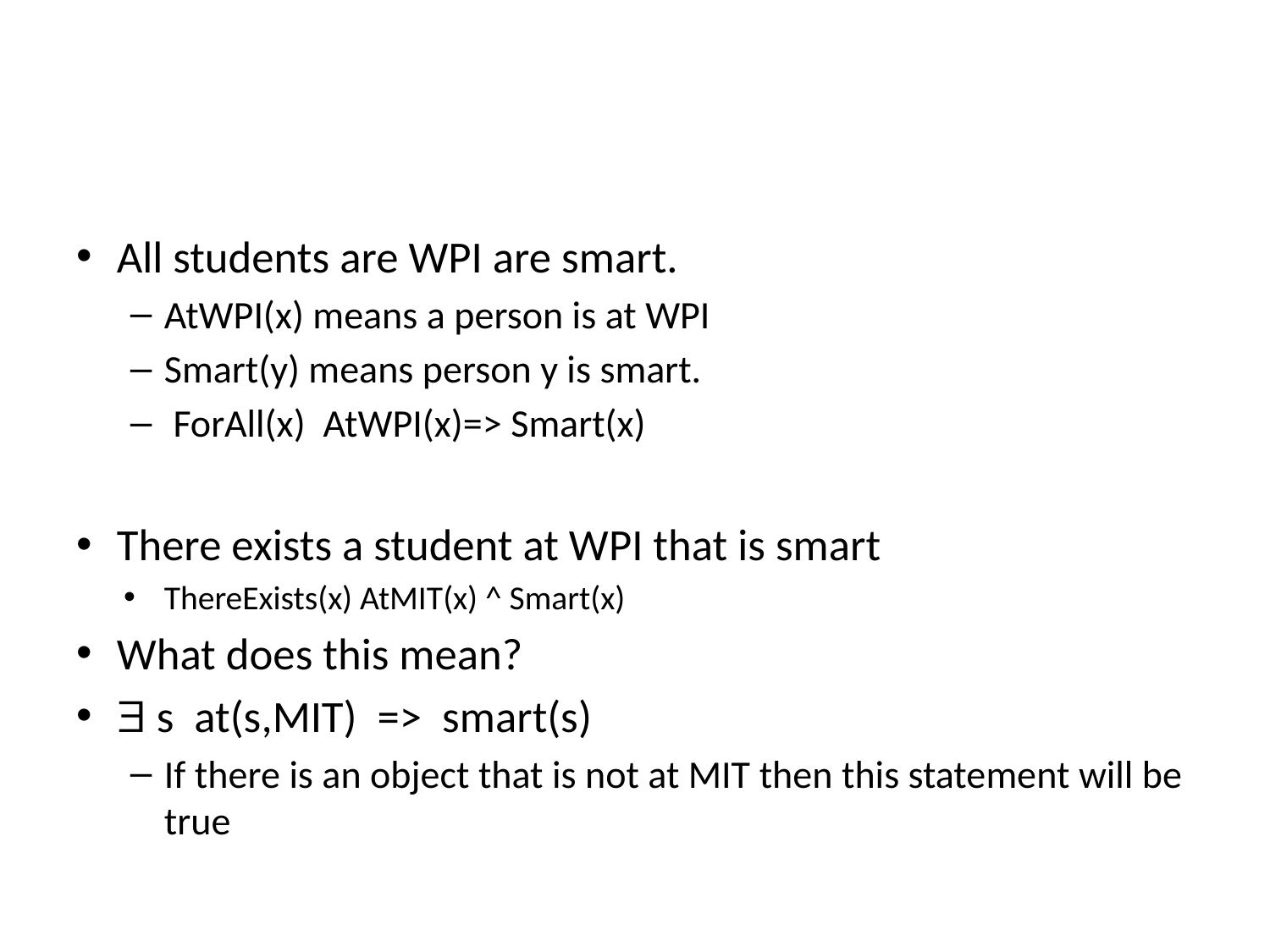

#
All students are WPI are smart.
AtWPI(x) means a person is at WPI
Smart(y) means person y is smart.
 ForAll(x)  AtWPI(x)=> Smart(x)

There exists a student at WPI that is smart
ThereExists(x) AtMIT(x) ^ Smart(x)
What does this mean?
∃ s  at(s,MIT)  =>  smart(s)
If there is an object that is not at MIT then this statement will be true